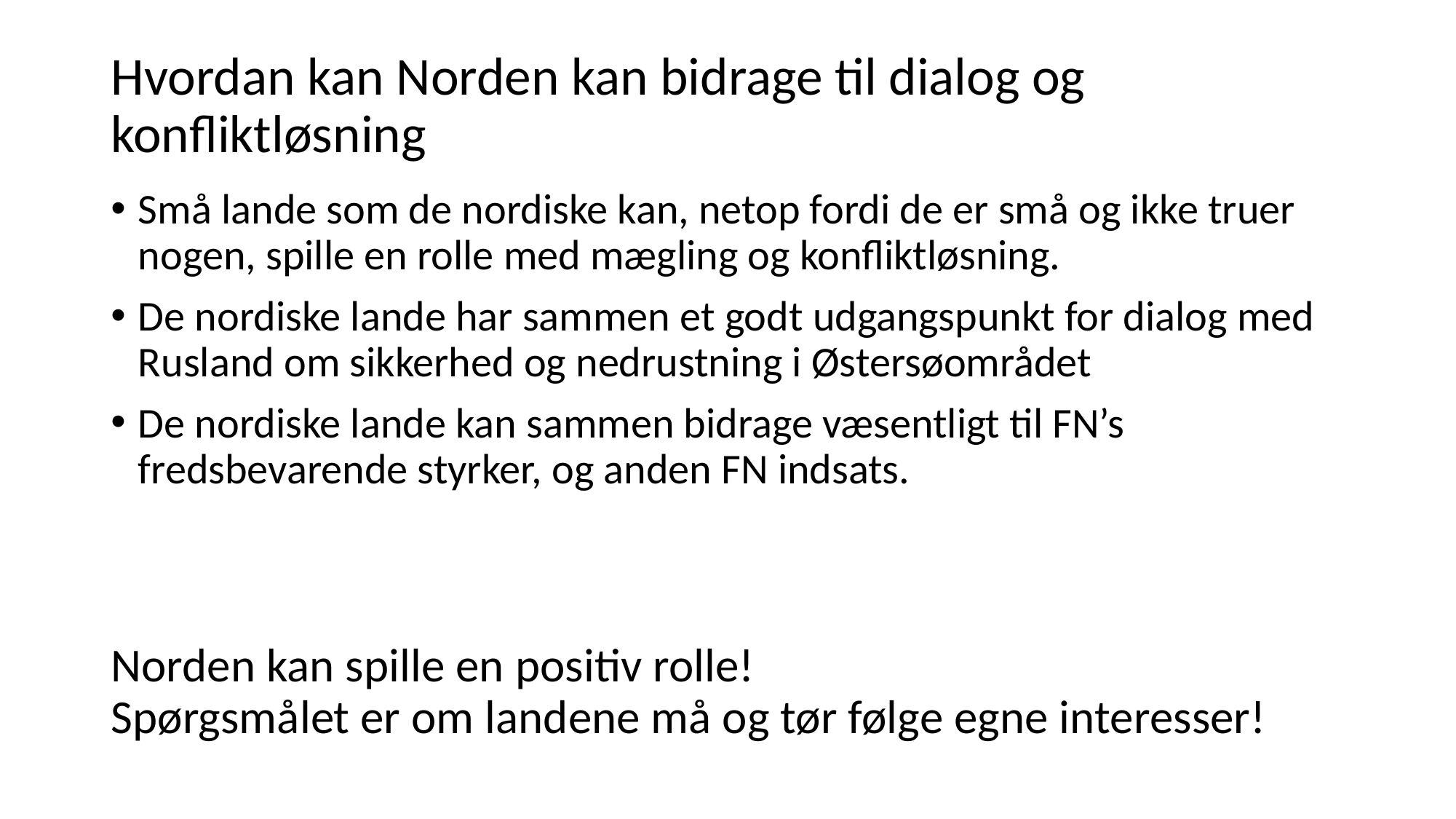

# Hvordan kan Norden kan bidrage til dialog og konfliktløsning
Små lande som de nordiske kan, netop fordi de er små og ikke truer nogen, spille en rolle med mægling og konfliktløsning.
De nordiske lande har sammen et godt udgangspunkt for dialog med Rusland om sikkerhed og nedrustning i Østersøområdet
De nordiske lande kan sammen bidrage væsentligt til FN’s fredsbevarende styrker, og anden FN indsats.

Norden kan spille en positiv rolle!
Spørgsmålet er om landene må og tør følge egne interesser!